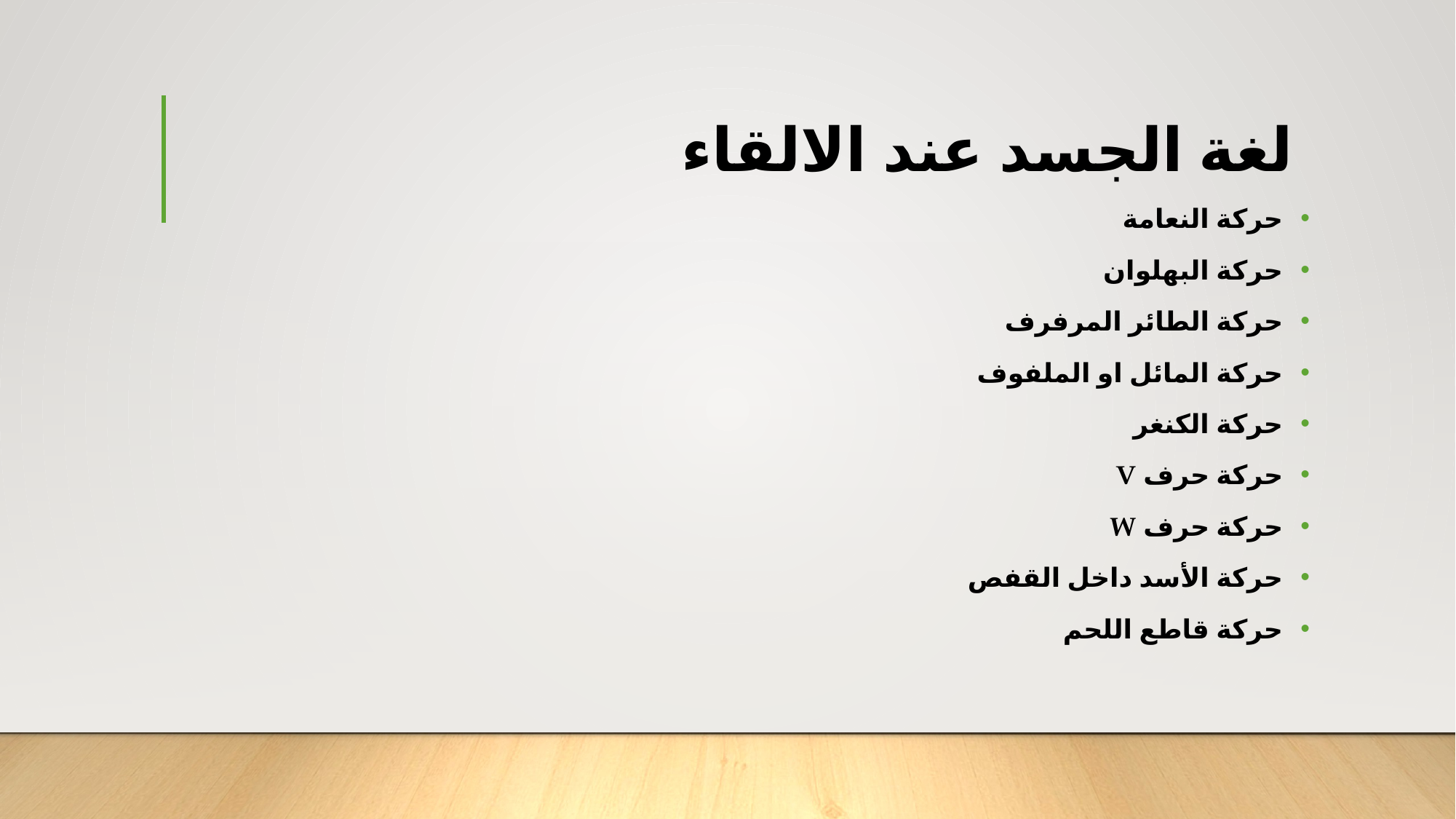

# لغة الجسد عند الالقاء
حركة النعامة
حركة البهلوان
حركة الطائر المرفرف
حركة المائل او الملفوف
حركة الكنغر
حركة حرف V
حركة حرف W
حركة الأسد داخل القفص
حركة قاطع اللحم